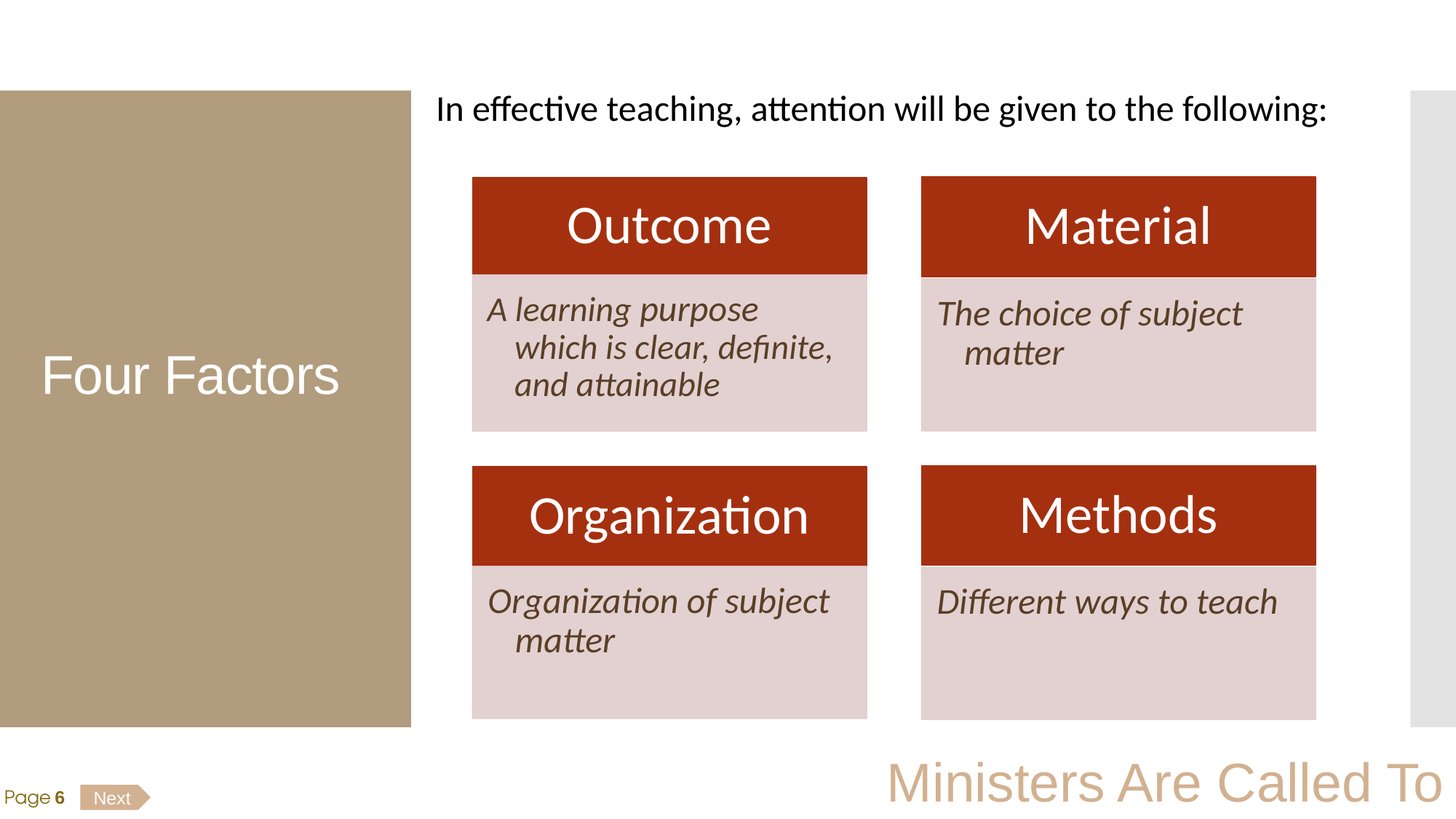

In effective teaching, attention will be given to the following:
# Four Factors
Outcome
A learning purpose which is clear, definite, and attainable
Material
The choice of subject matter
Organization
Organization of subject matter
Methods
Different ways to teach